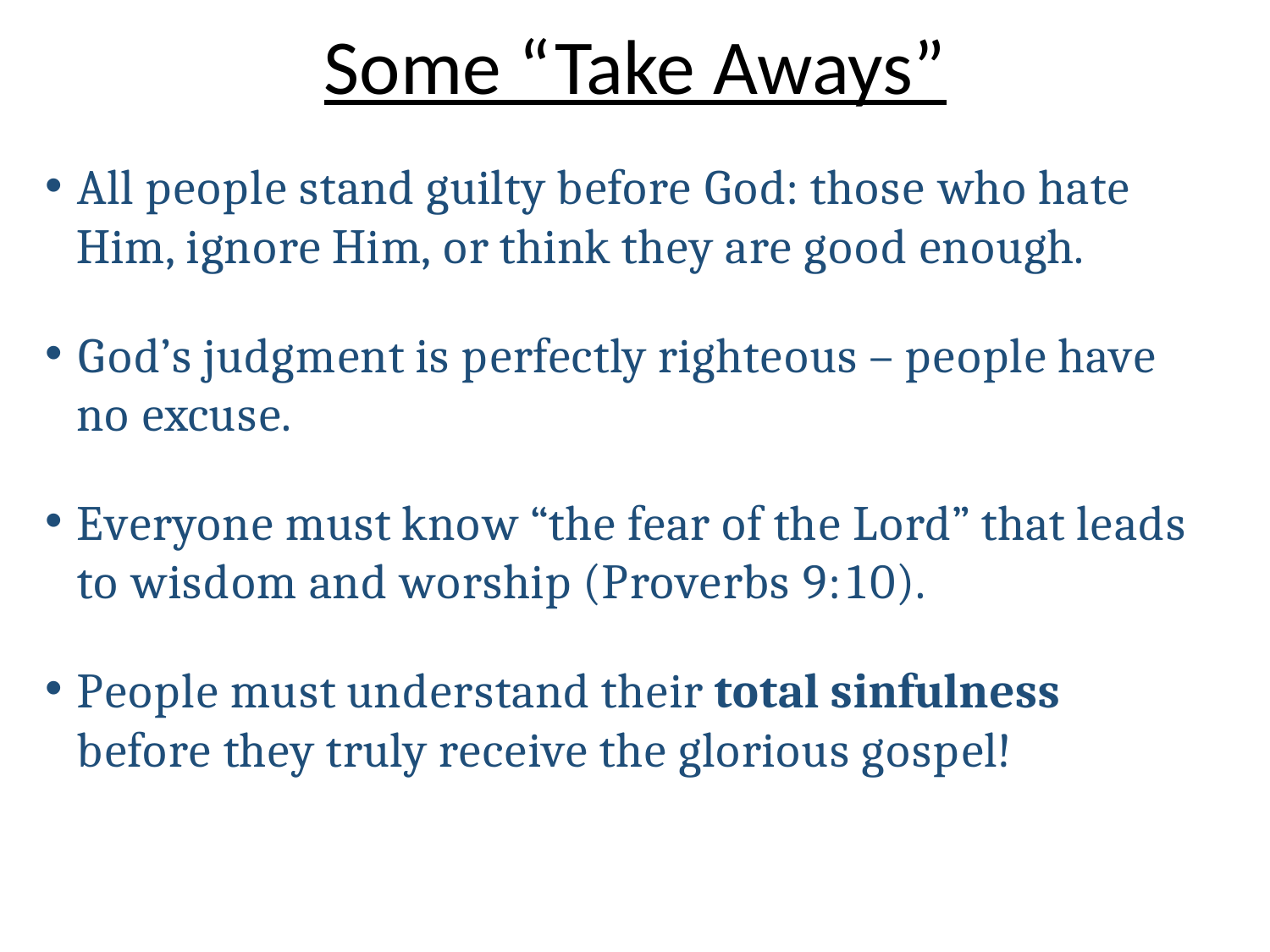

# Some “Take Aways”
All people stand guilty before God: those who hate Him, ignore Him, or think they are good enough.
God’s judgment is perfectly righteous – people have no excuse.
Everyone must know “the fear of the Lord” that leads to wisdom and worship (Proverbs 9:10).
People must understand their total sinfulness before they truly receive the glorious gospel!